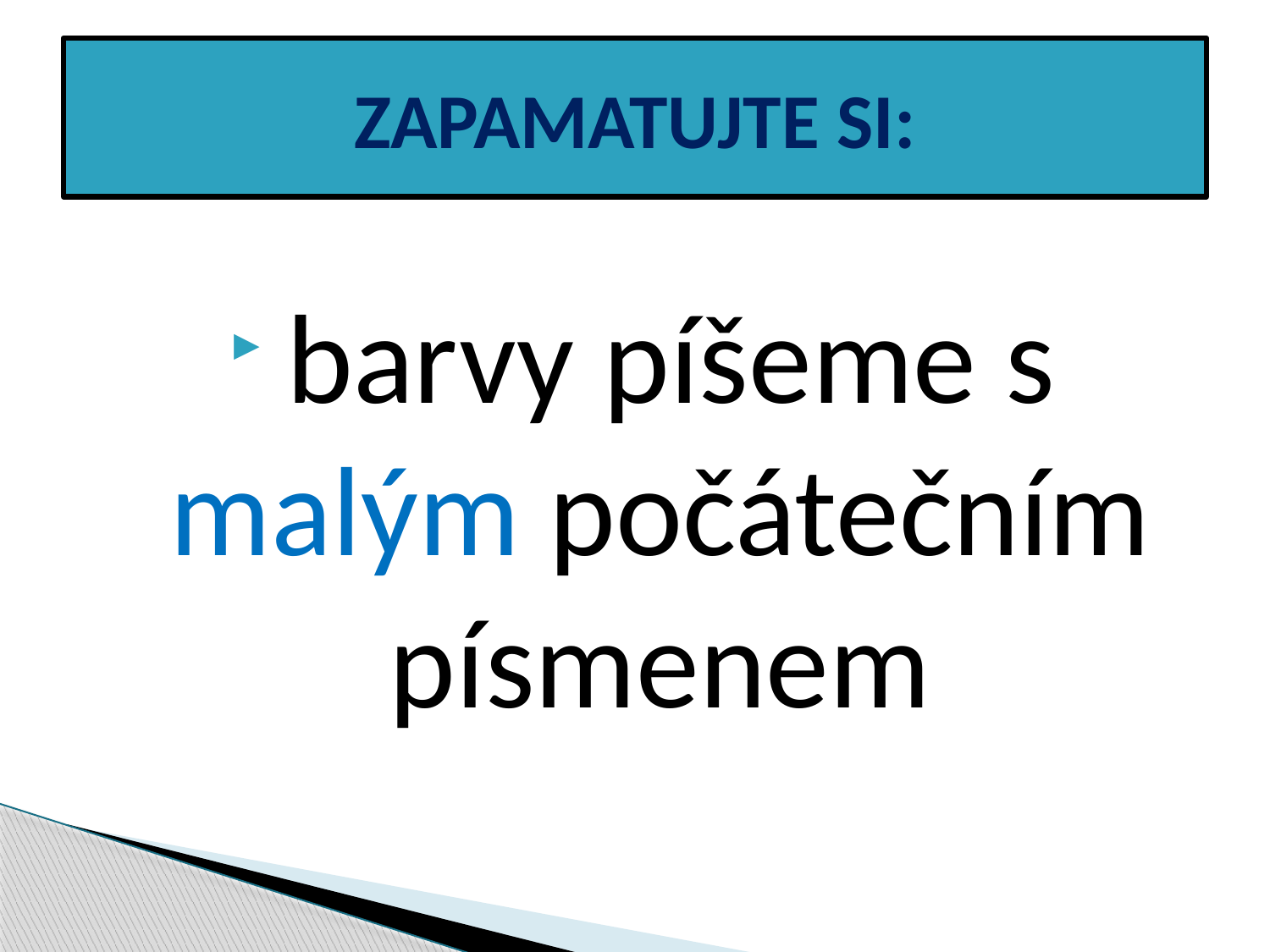

# ZAPAMATUJTE SI:

 barvy píšeme s malým počátečním písmenem